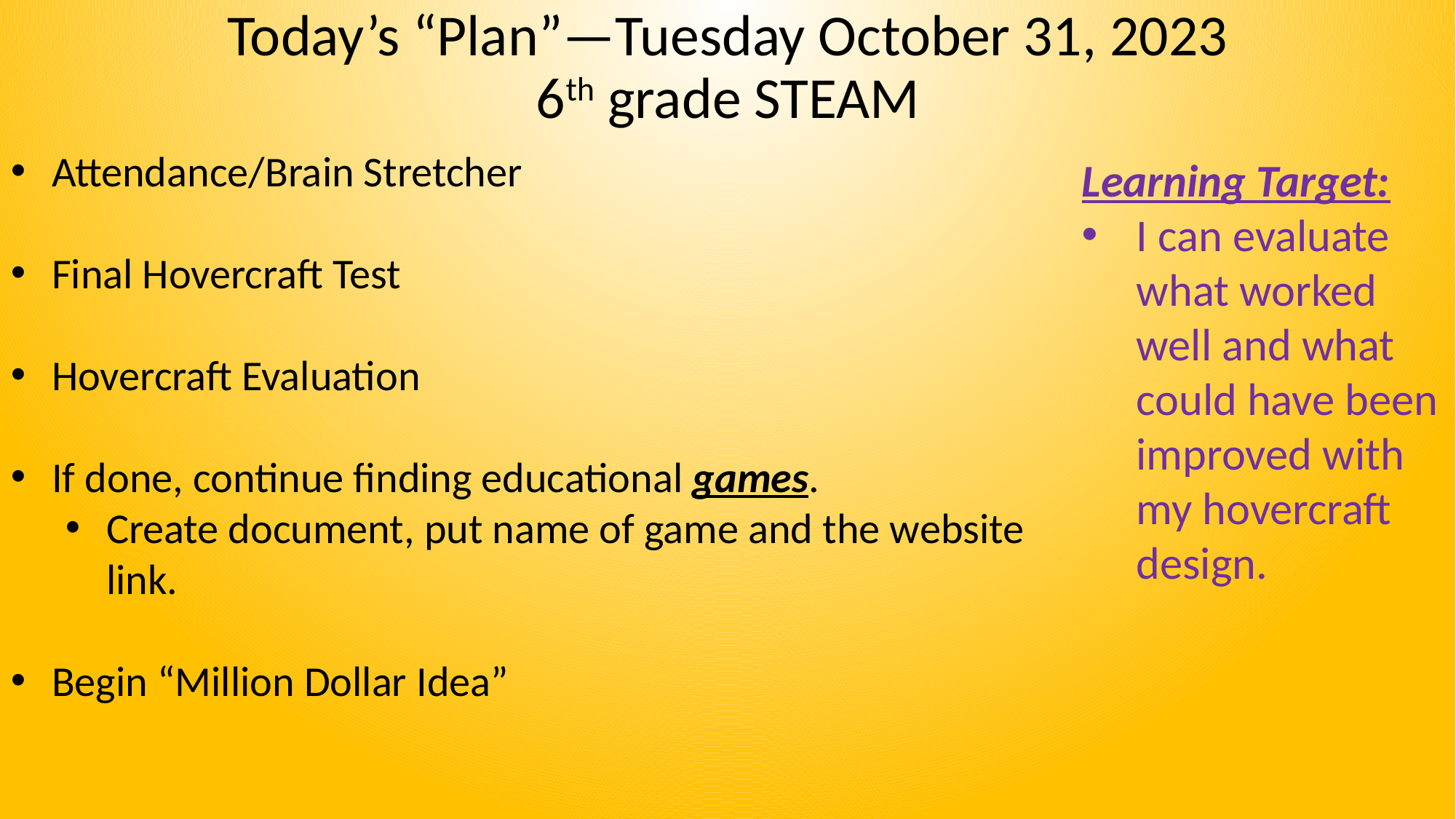

# Today’s “Plan”—Tuesday October 31, 2023 6th grade STEAM
Attendance/Brain Stretcher
Final Hovercraft Test
Hovercraft Evaluation
If done, continue finding educational games.
Create document, put name of game and the website link.
Begin “Million Dollar Idea”
Learning Target:
I can evaluate what worked well and what could have been improved with my hovercraft design.